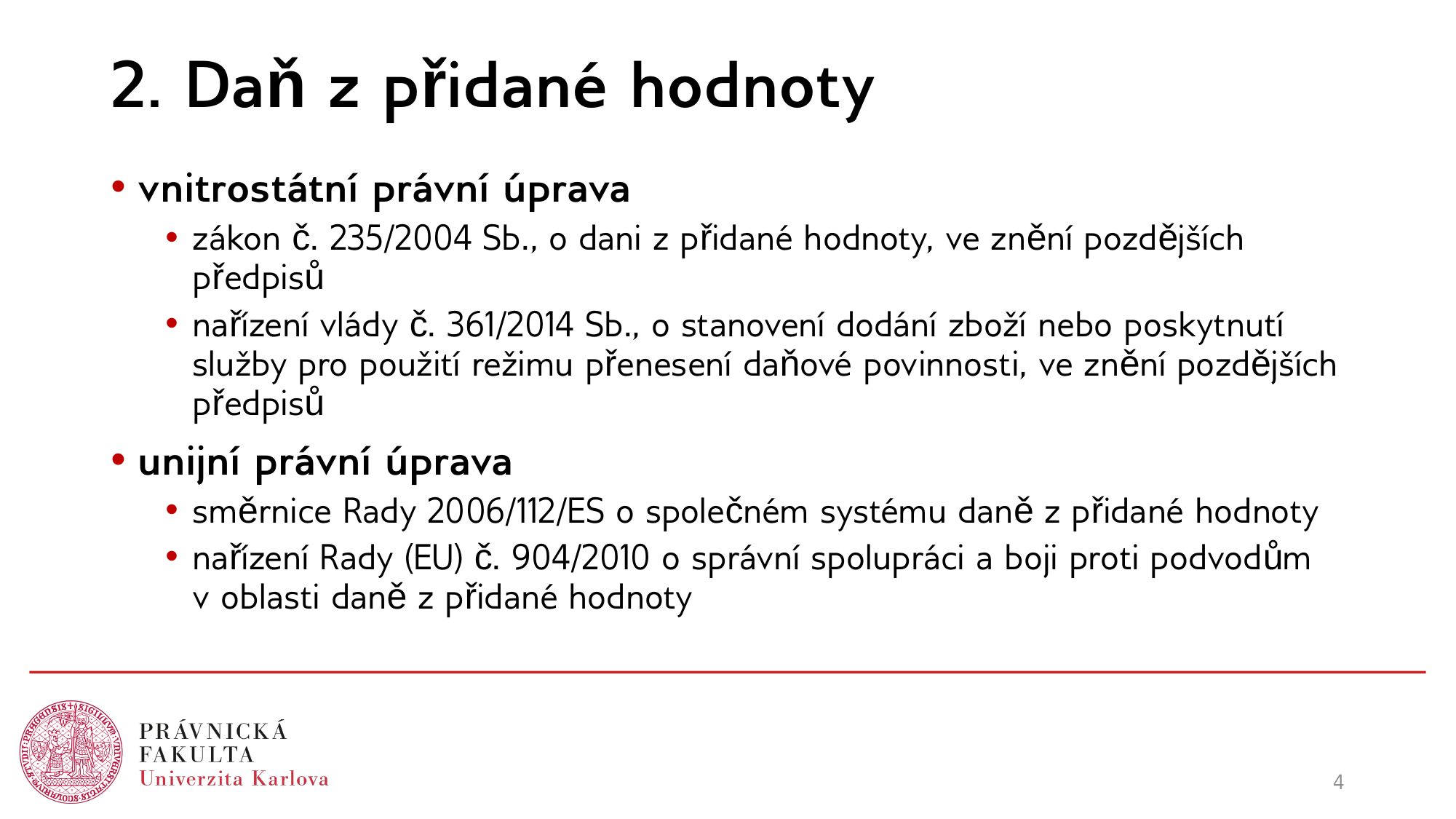

# 2. Daň z přidané hodnoty
vnitrostátní právní úprava
zákon č. 235/2004 Sb., o dani z přidané hodnoty, ve znění pozdějších předpisů
nařízení vlády č. 361/2014 Sb., o stanovení dodání zboží nebo poskytnutí služby pro použití režimu přenesení daňové povinnosti, ve znění pozdějších předpisů
unijní právní úprava
směrnice Rady 2006/112/ES o společném systému daně z přidané hodnoty
nařízení Rady (EU) č. 904/2010 o správní spolupráci a boji proti podvodům
v oblasti daně z přidané hodnoty
4